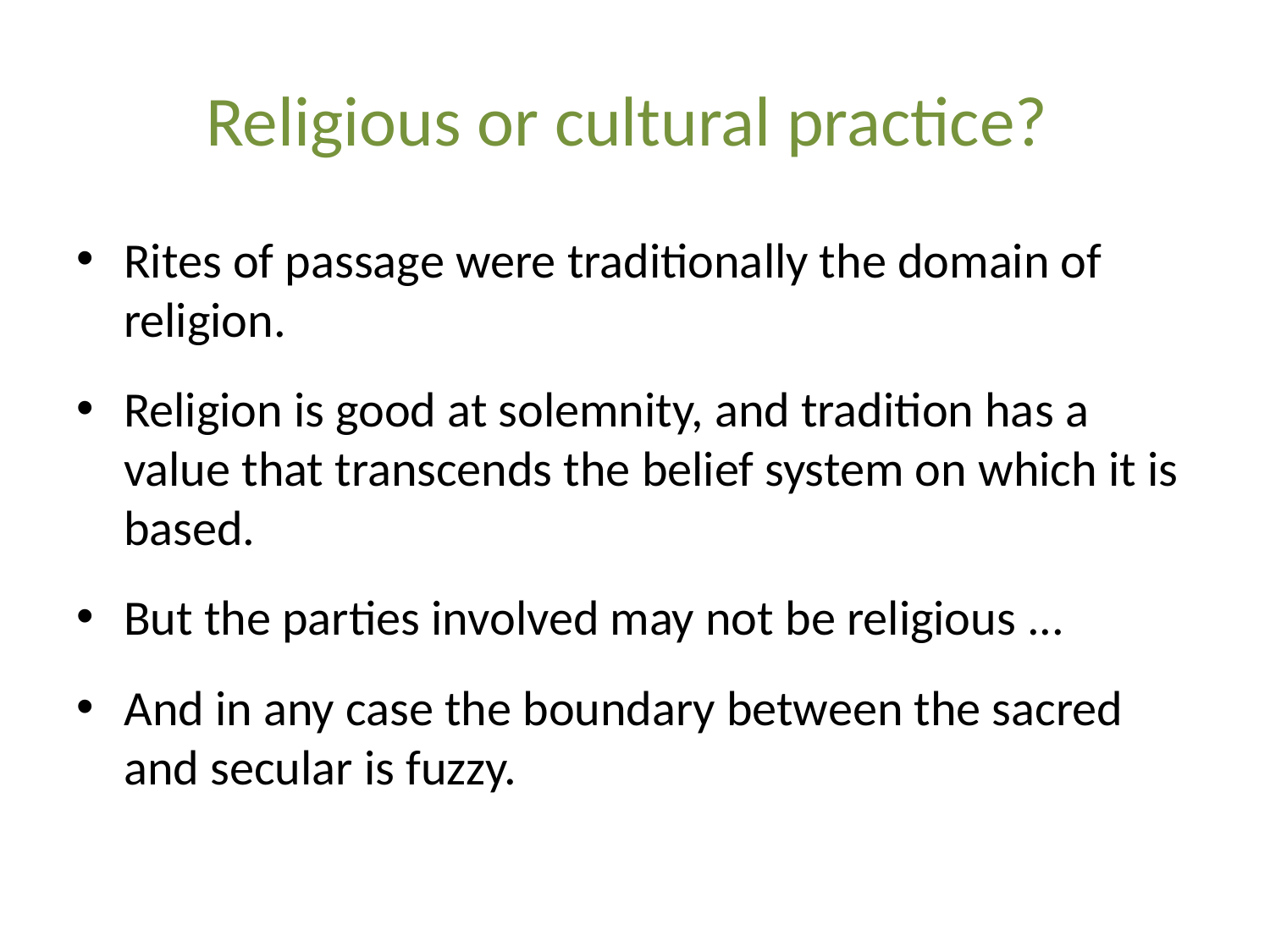

# Religious or cultural practice?
Rites of passage were traditionally the domain of religion.
Religion is good at solemnity, and tradition has a value that transcends the belief system on which it is based.
But the parties involved may not be religious ...
And in any case the boundary between the sacred and secular is fuzzy.